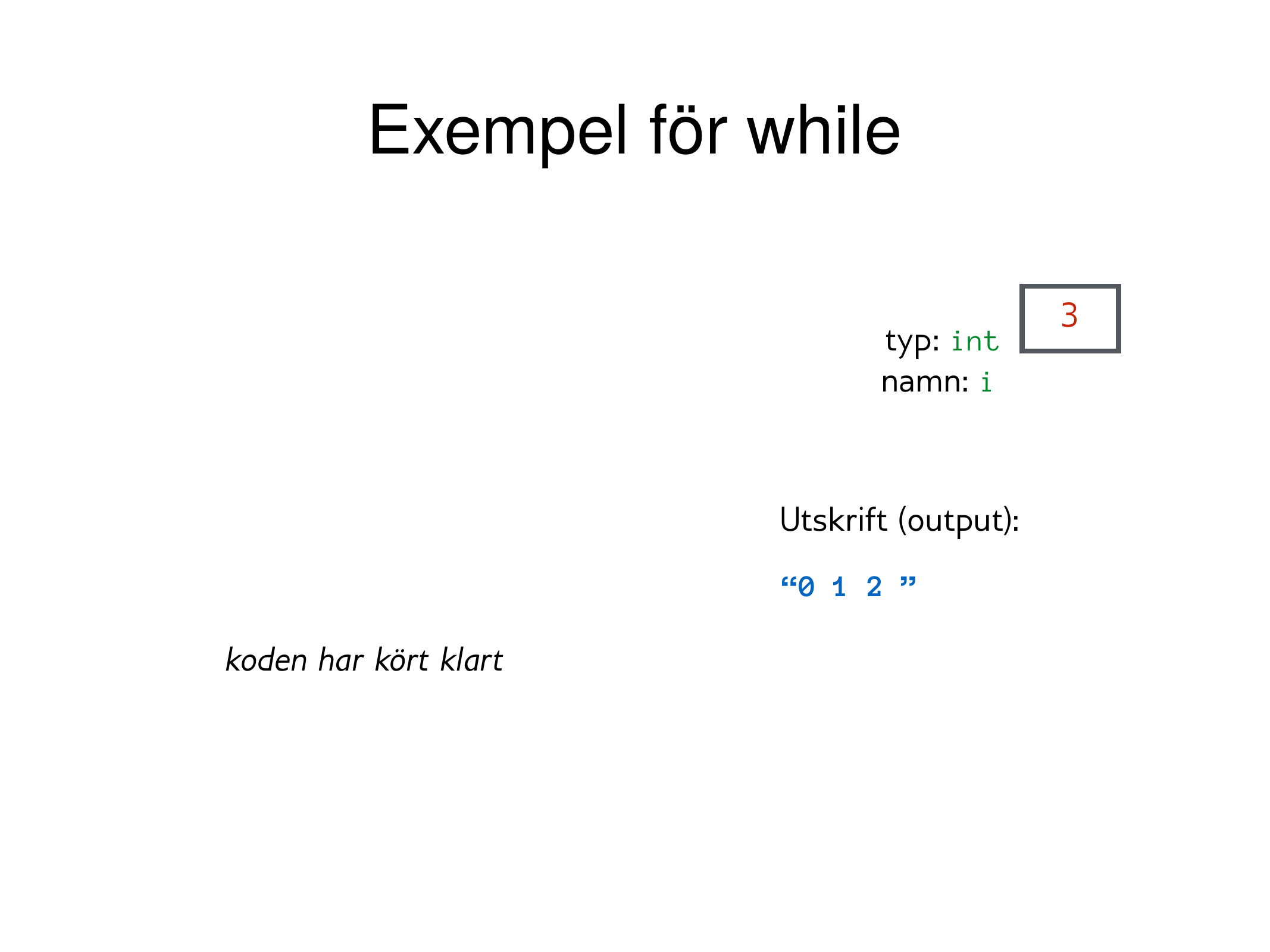

Exempel för while

3
typ: int
namn: i
Utskrift (output):
 “0 1 2 ”
koden har kört klart